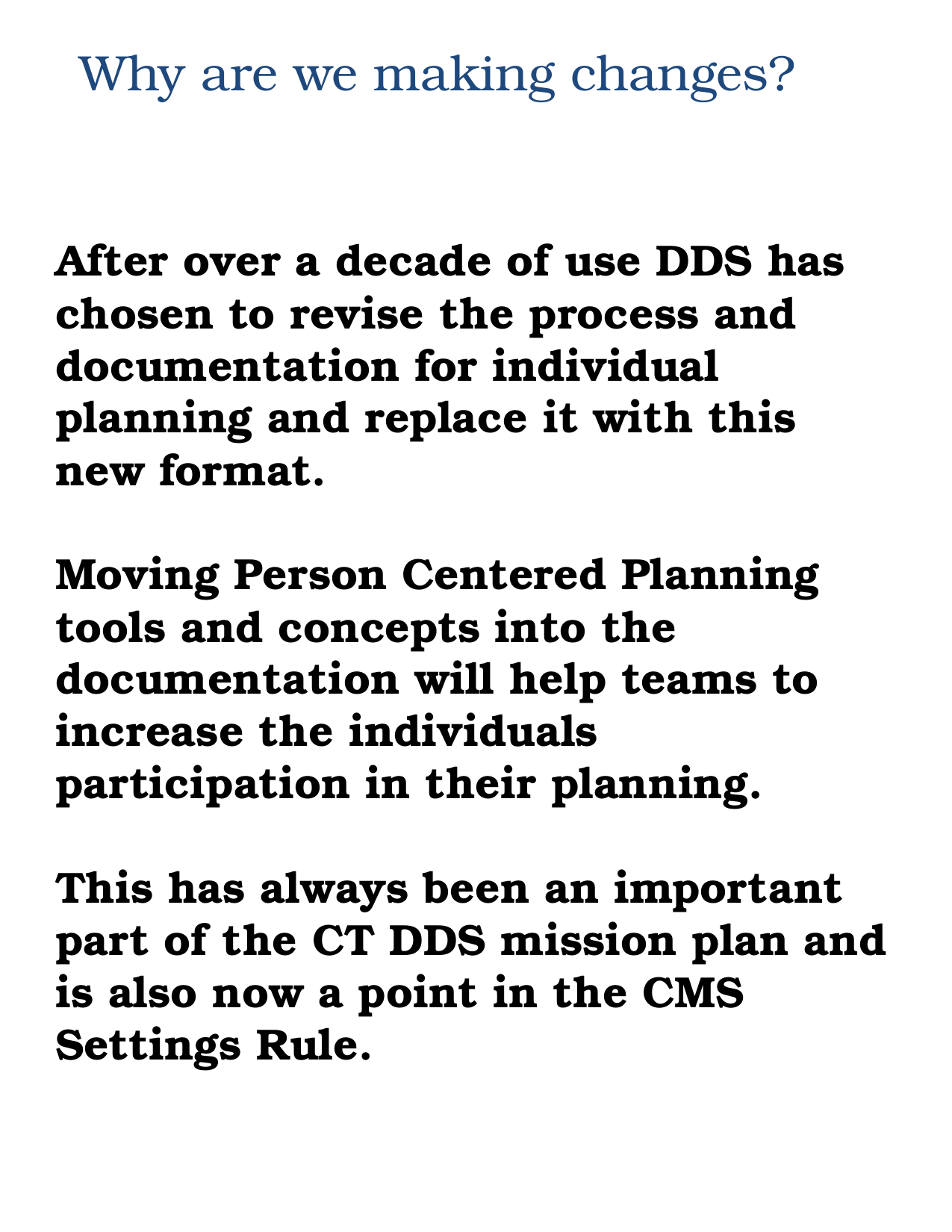

# Why are we making changes?
After over a decade of use DDS has chosen to revise the process and documentation for individual planning and replace it with this new format.

Moving Person Centered Planning tools and concepts into the documentation will help teams to increase the individuals participation in their planning.

This has always been an important part of the CT DDS mission plan and is also now a point in the CMS Settings Rule.